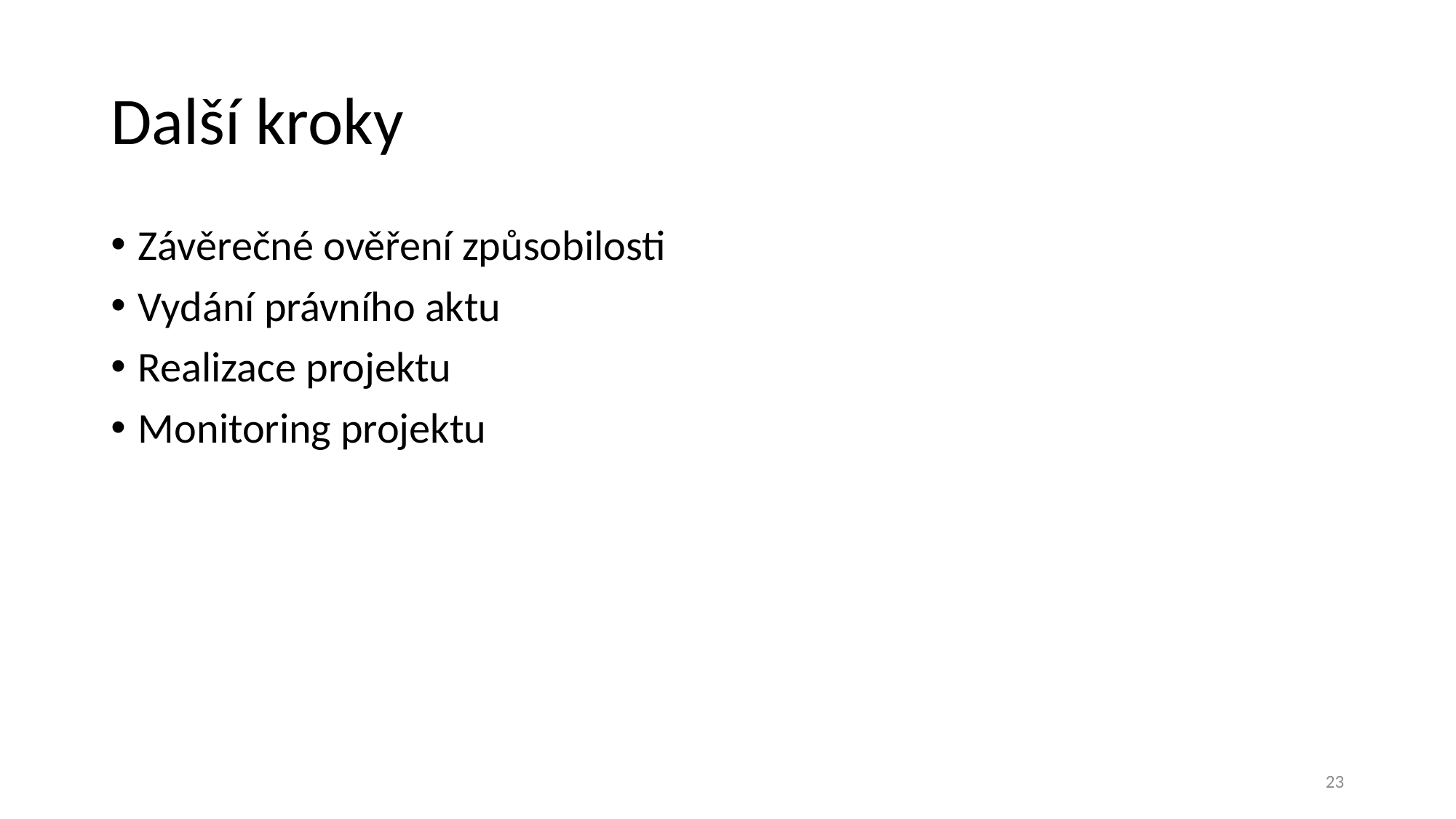

# Další kroky
Závěrečné ověření způsobilosti
Vydání právního aktu
Realizace projektu
Monitoring projektu
23